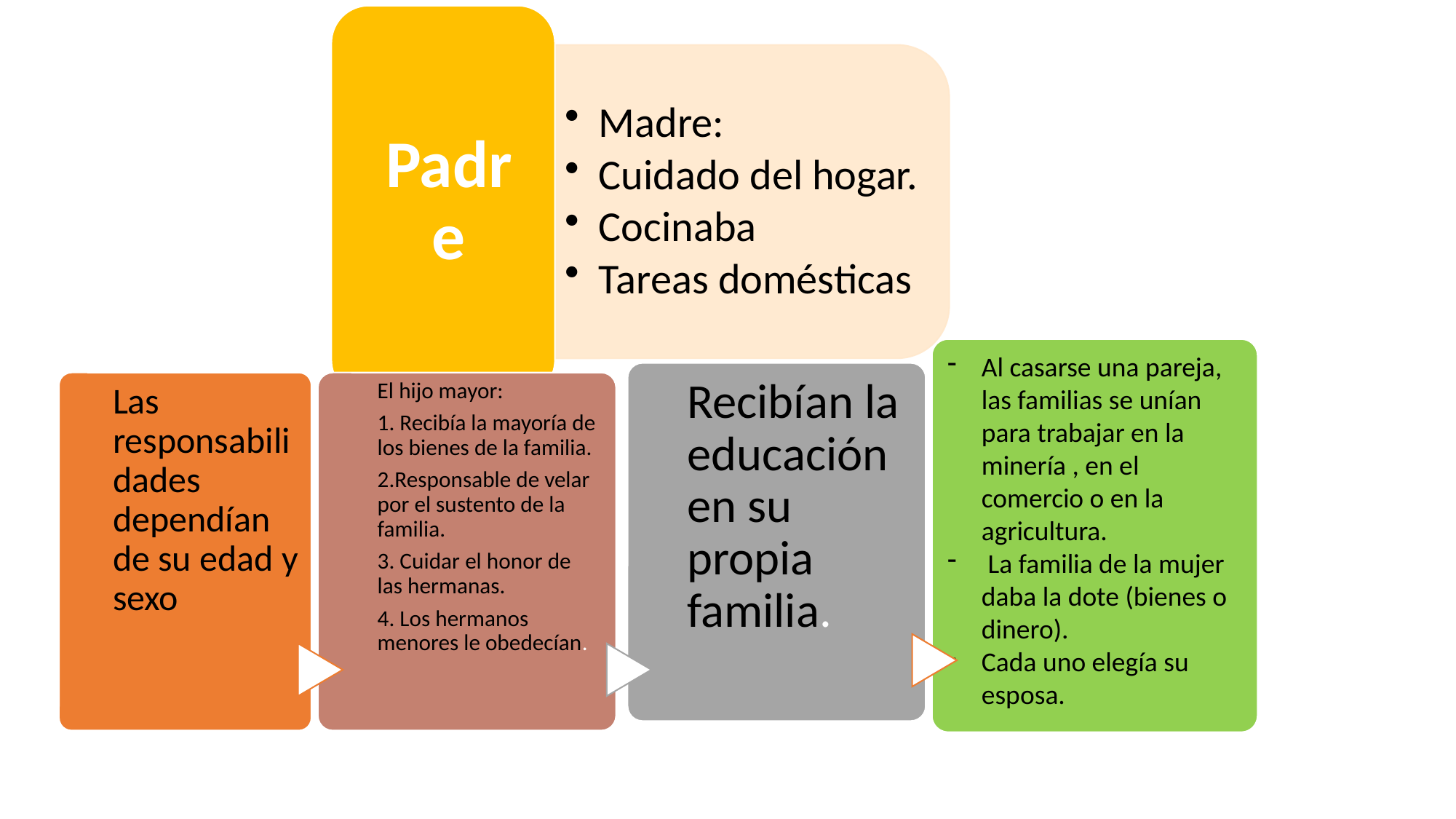

Madre:
Cuidado del hogar.
Cocinaba
Tareas domésticas
Padre

Las responsabilidades dependían de su edad y sexo

El hijo mayor:
1. Recibía la mayoría de los bienes de la familia.
2.Responsable de velar por el sustento de la familia.
3. Cuidar el honor de las hermanas.
4. Los hermanos menores le obedecían.

Recibían la educación en su propia familia.
Al casarse una pareja, las familias se unían para trabajar en la minería , en el comercio o en la agricultura.
 La familia de la mujer daba la dote (bienes o dinero).
Cada uno elegía su esposa.